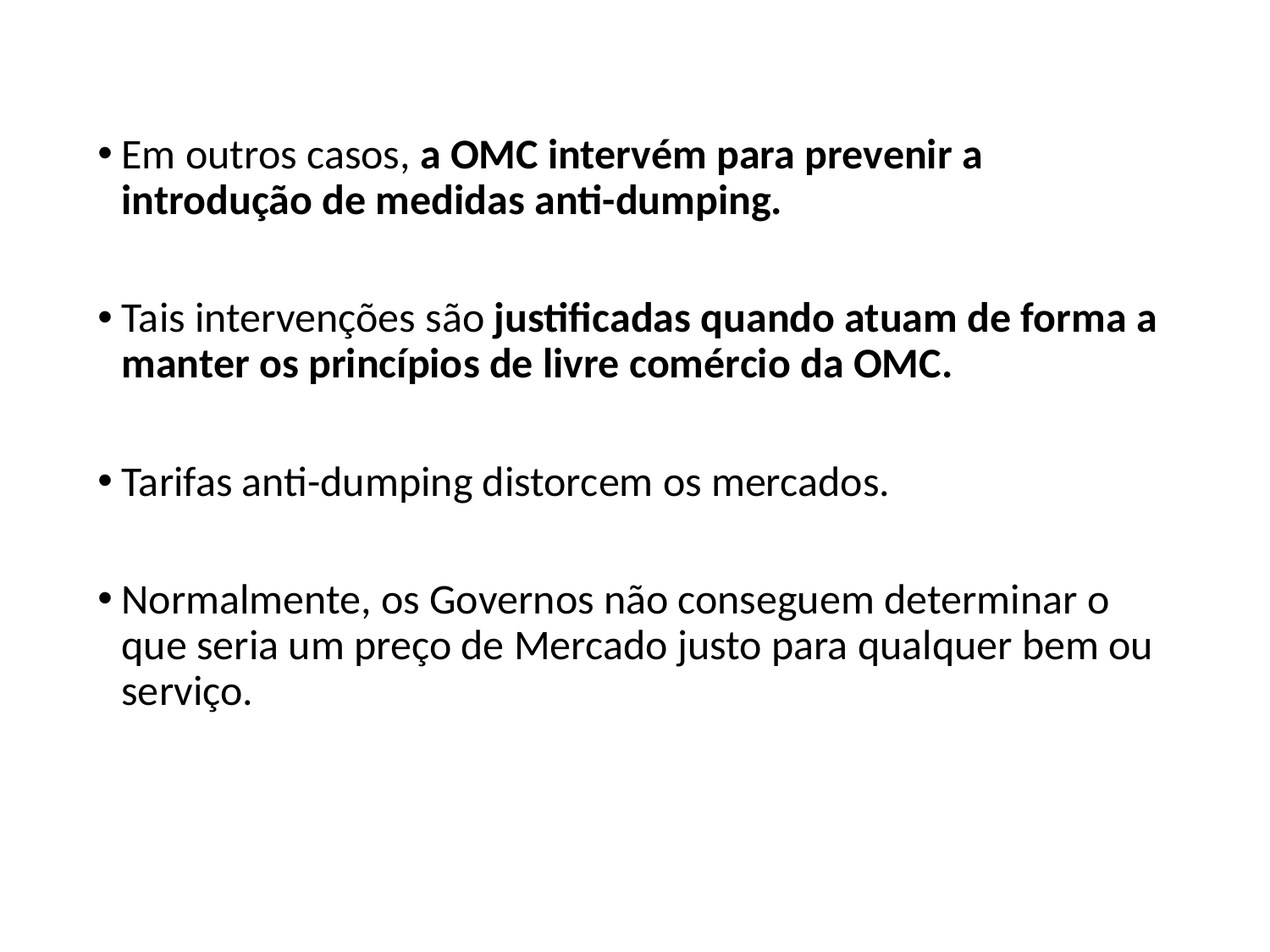

Em outros casos, a OMC intervém para prevenir a introdução de medidas anti-dumping.

Tais intervenções são justificadas quando atuam de forma a manter os princípios de livre comércio da OMC.

Tarifas anti-dumping distorcem os mercados.

Normalmente, os Governos não conseguem determinar o que seria um preço de Mercado justo para qualquer bem ou serviço.